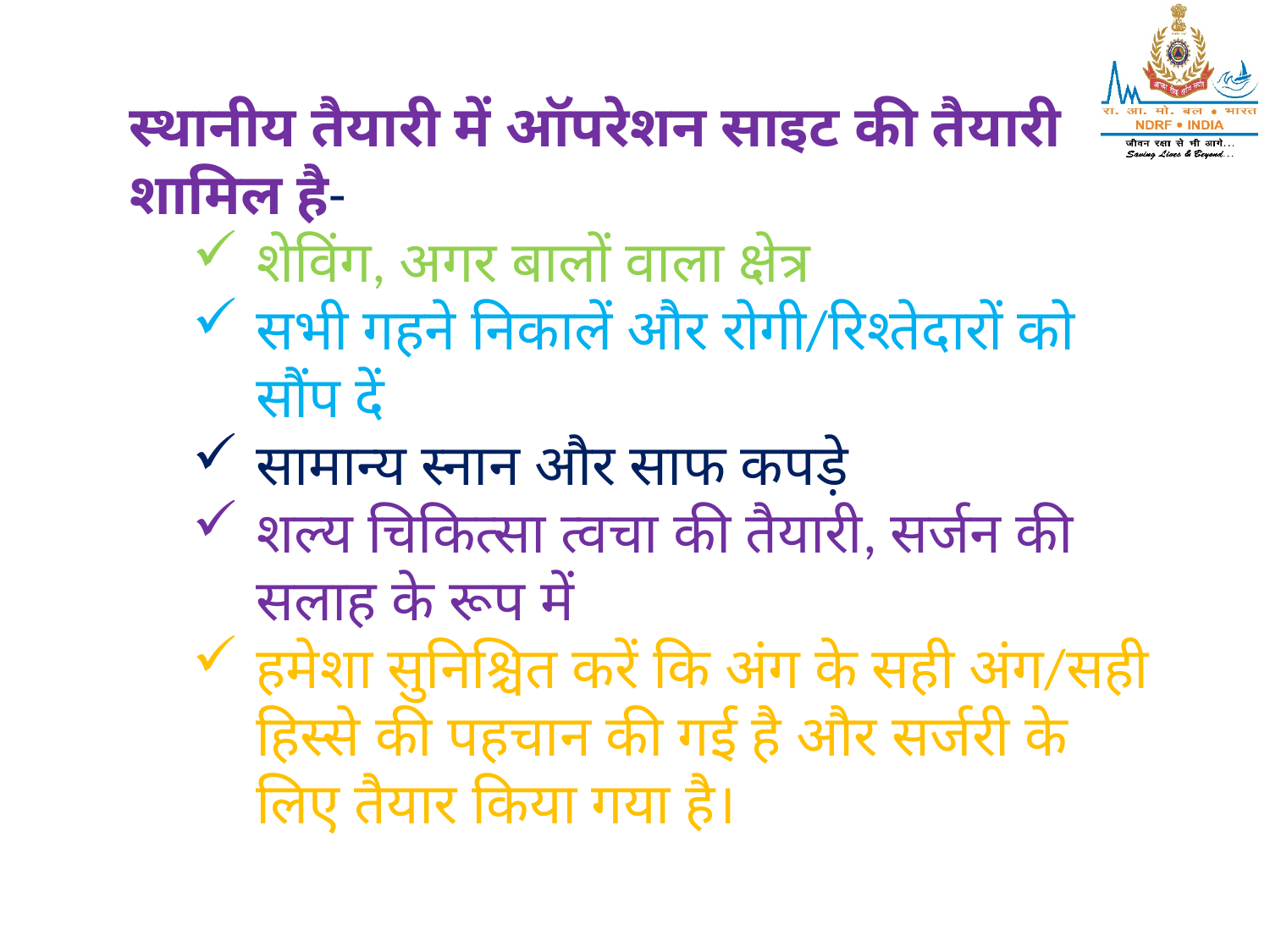

स्थानीय तैयारी में ऑपरेशन साइट की तैयारी शामिल है-
शेविंग, अगर बालों वाला क्षेत्र
सभी गहने निकालें और रोगी/रिश्तेदारों को सौंप दें
सामान्य स्नान और साफ कपड़े
शल्य चिकित्सा त्वचा की तैयारी, सर्जन की सलाह के रूप में
हमेशा सुनिश्चित करें कि अंग के सही अंग/सही हिस्से की पहचान की गई है और सर्जरी के लिए तैयार किया गया है।